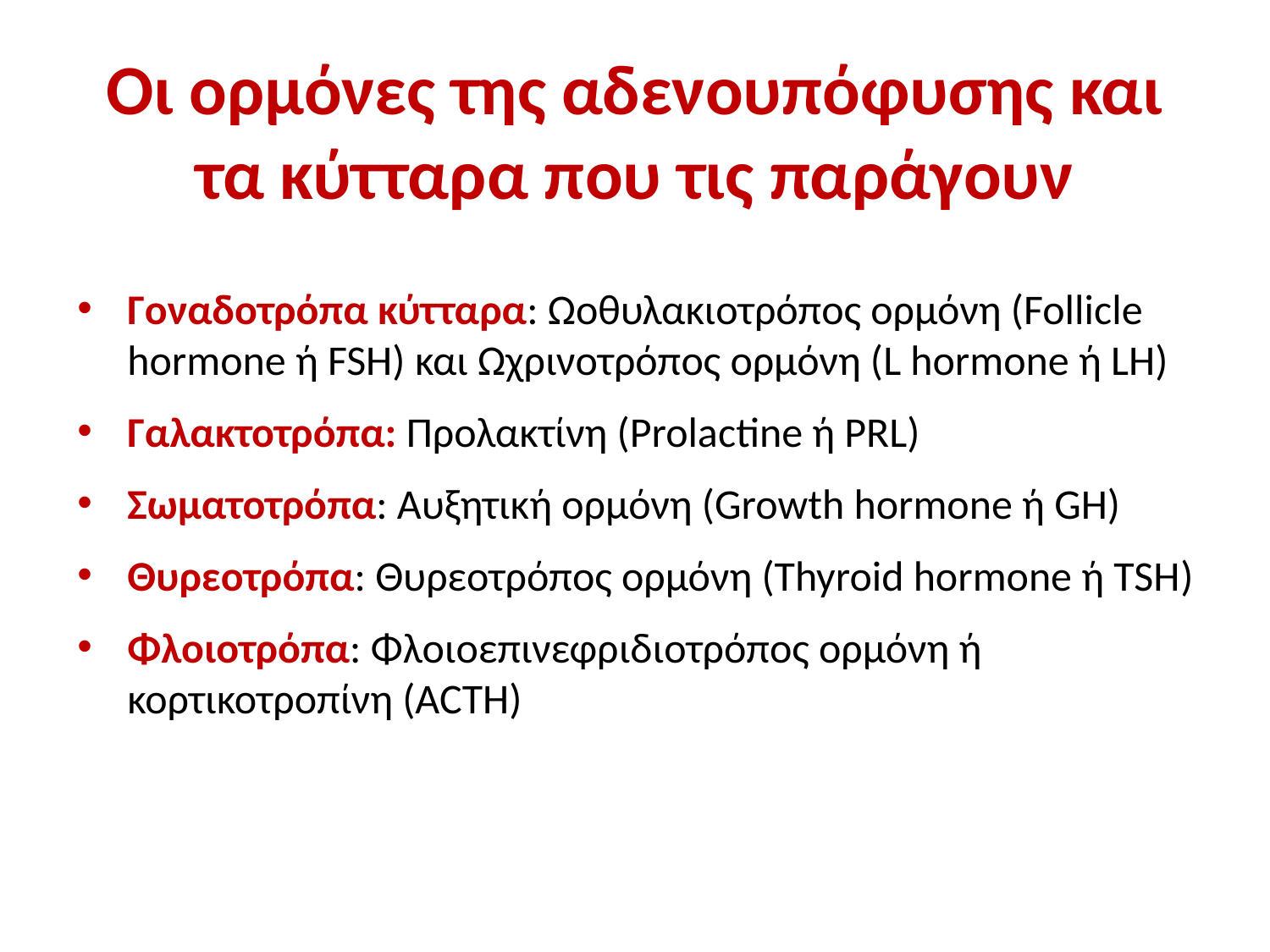

Οι ορμόνες της αδενουπόφυσης και τα κύτταρα που τις παράγουν
Γοναδοτρόπα κύτταρα: Ωοθυλακιοτρόπος ορμόνη (Follicle hormone ή FSH) και Ωχρινοτρόπος ορμόνη (L hormone ή LH)
Γαλακτοτρόπα: Προλακτίνη (Prolactine ή PRL)
Σωματοτρόπα: Αυξητική ορμόνη (Growth hormone ή GH)
Θυρεοτρόπα: Θυρεοτρόπος ορμόνη (Thyroid hormone ή TSH)
Φλοιοτρόπα: Φλοιοεπινεφριδιοτρόπος ορμόνη ή κορτικοτροπίνη (ACTH)